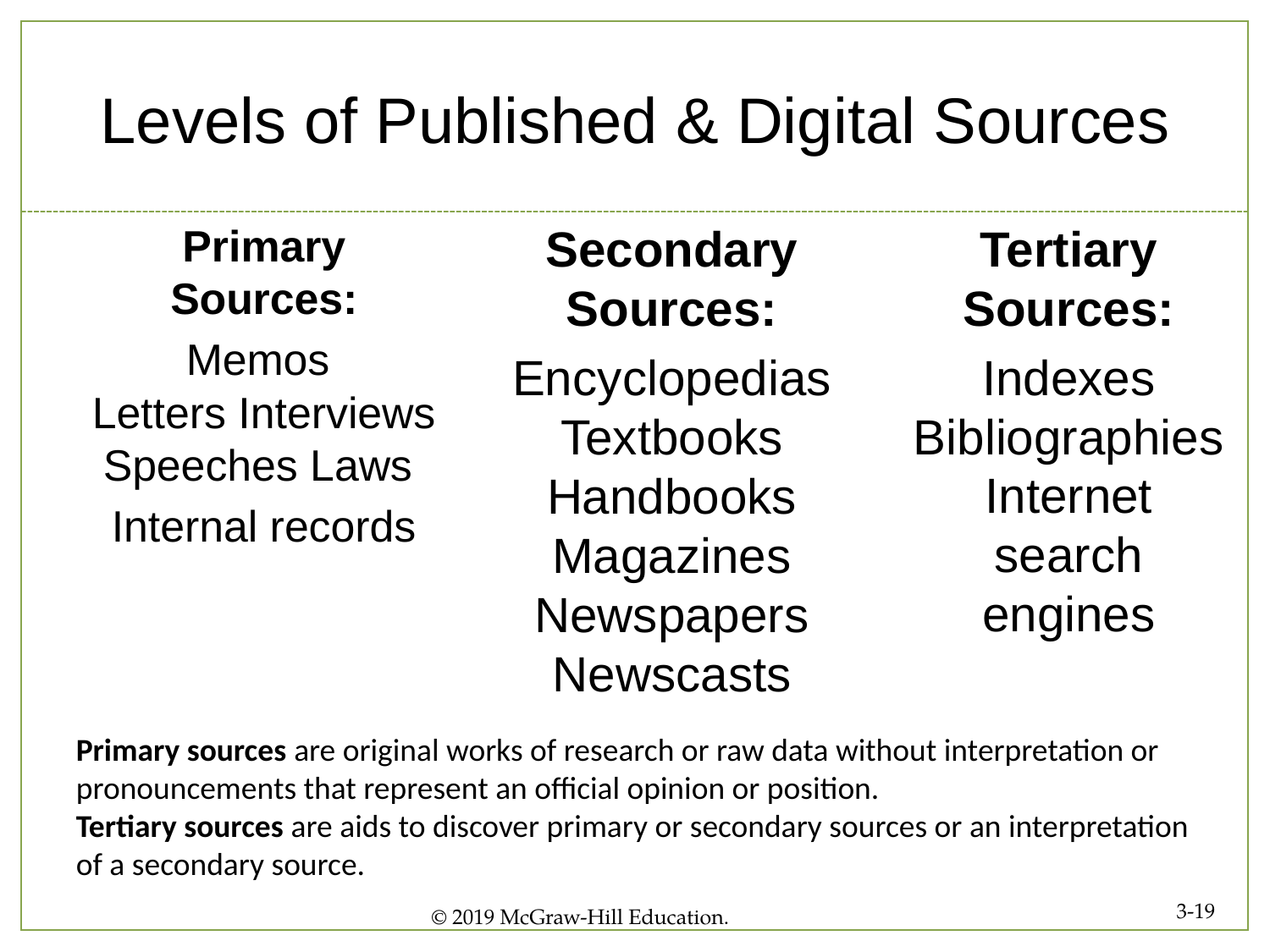

# Levels of Published & Digital Sources
Primary Sources:
Memos
Letters Interviews Speeches Laws
Internal records
Secondary Sources:
Encyclopedias Textbooks Handbooks Magazines Newspapers Newscasts
Tertiary Sources:
Indexes Bibliographies Internet search engines
Primary sources are original works of research or raw data without interpretation or pronouncements that represent an official opinion or position.
Tertiary sources are aids to discover primary or secondary sources or an interpretation of a secondary source.